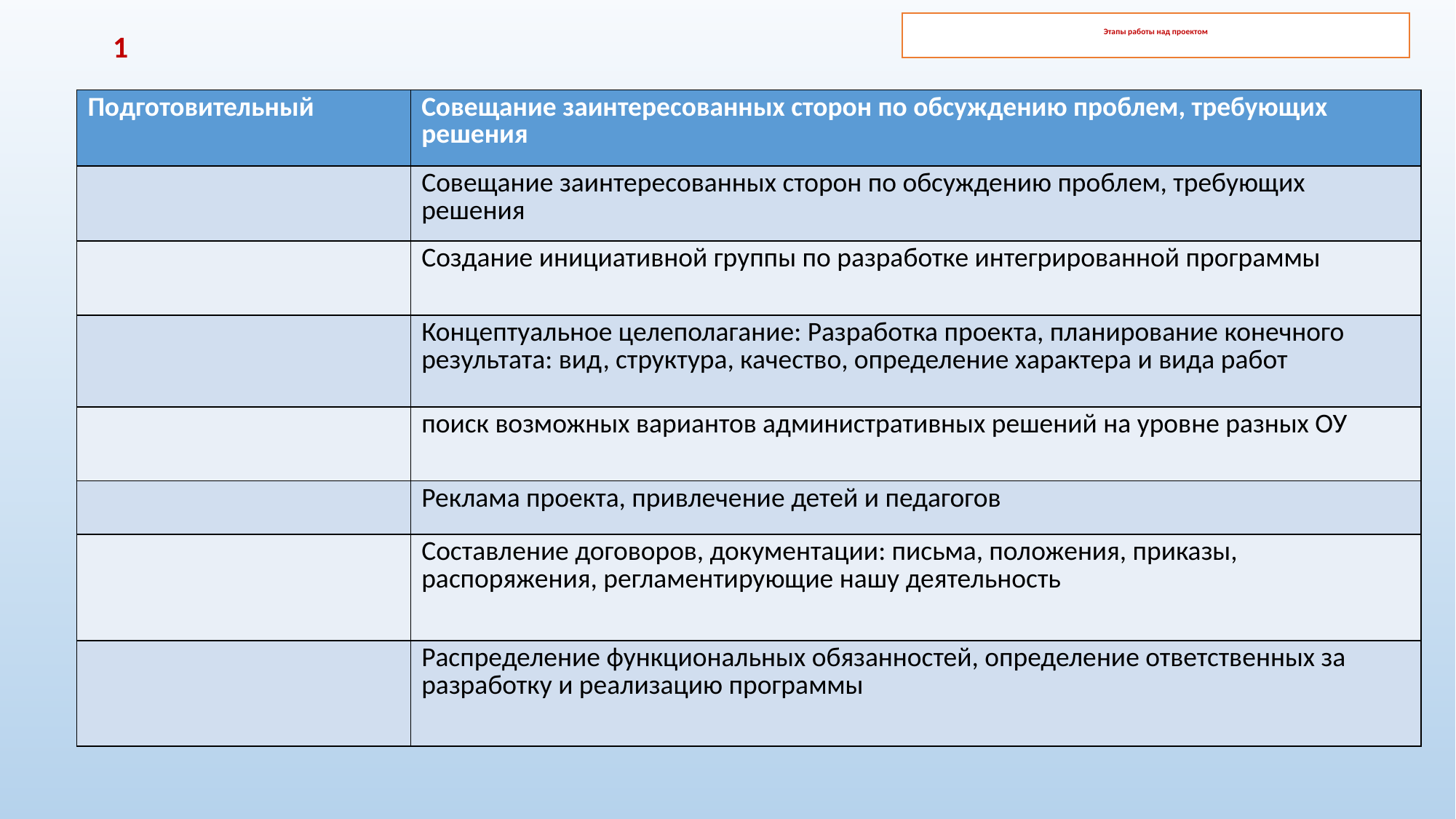

Этапы работы над проектом
1
| Подготовительный | Совещание заинтересованных сторон по обсуждению проблем, требующих решения |
| --- | --- |
|  | Совещание заинтересованных сторон по обсуждению проблем, требующих решения |
|  | Создание инициативной группы по разработке интегрированной программы |
|  | Концептуальное целеполагание: Разработка проекта, планирование конечного результата: вид, структура, качество, определение характера и вида работ |
|  | поиск возможных вариантов административных решений на уровне разных ОУ |
|  | Реклама проекта, привлечение детей и педагогов |
|  | Составление договоров, документации: письма, положения, приказы, распоряжения, регламентирующие нашу деятельность |
|  | Распределение функциональных обязанностей, определение ответственных за разработку и реализацию программы |